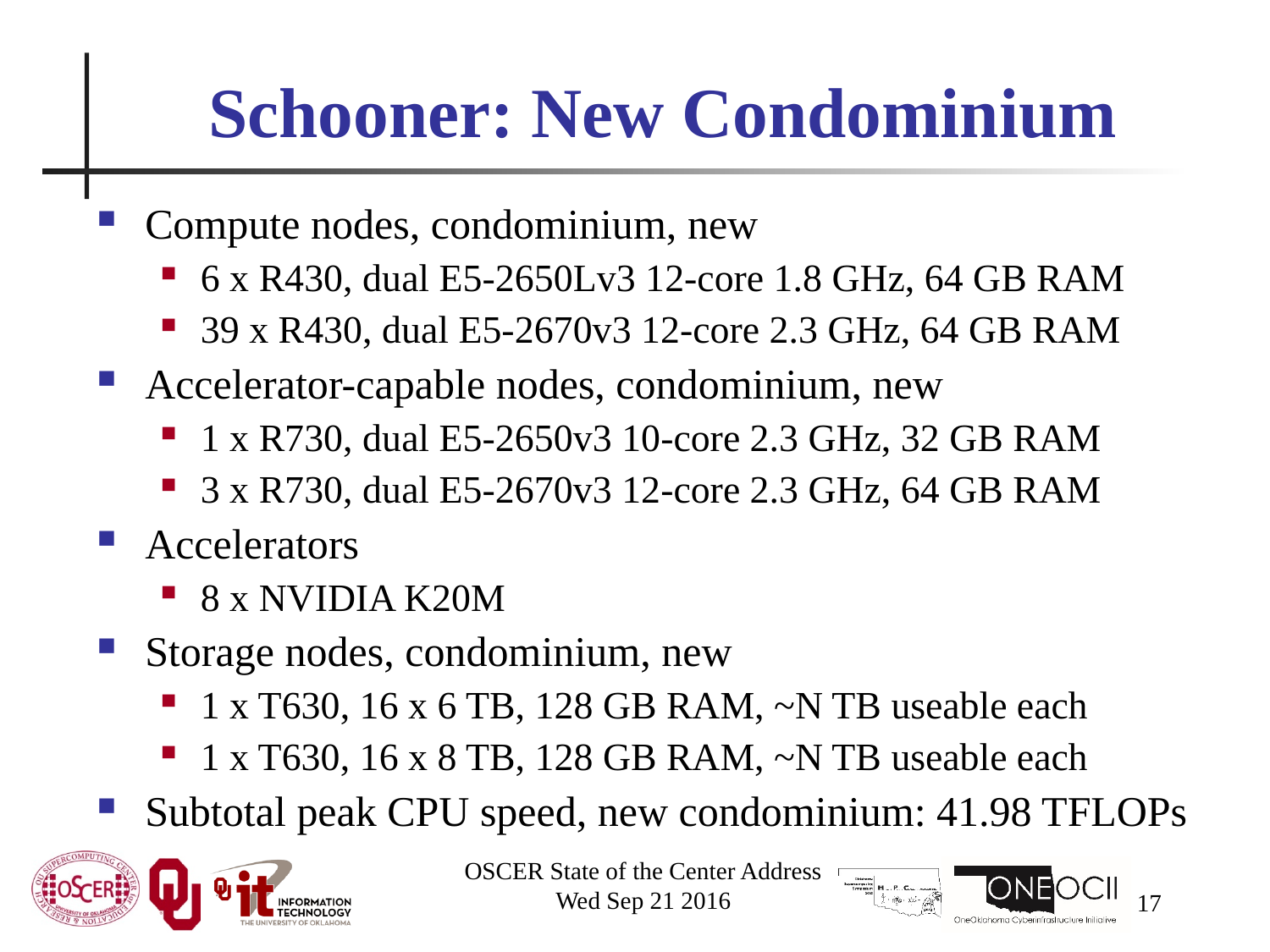

# Schooner: New Condominium
Compute nodes, condominium, new
6 x R430, dual E5-2650Lv3 12-core 1.8 GHz, 64 GB RAM
39 x R430, dual E5-2670v3 12-core 2.3 GHz, 64 GB RAM
Accelerator-capable nodes, condominium, new
1 x R730, dual E5-2650v3 10-core 2.3 GHz, 32 GB RAM
3 x R730, dual E5-2670v3 12-core 2.3 GHz, 64 GB RAM
Accelerators
8 x NVIDIA K20M
Storage nodes, condominium, new
1 x T630, 16 x 6 TB, 128 GB RAM, ~N TB useable each
1 x T630, 16 x 8 TB, 128 GB RAM, ~N TB useable each
Subtotal peak CPU speed, new condominium: 41.98 TFLOPs
OSCER State of the Center Address
Wed Sep 21 2016
17